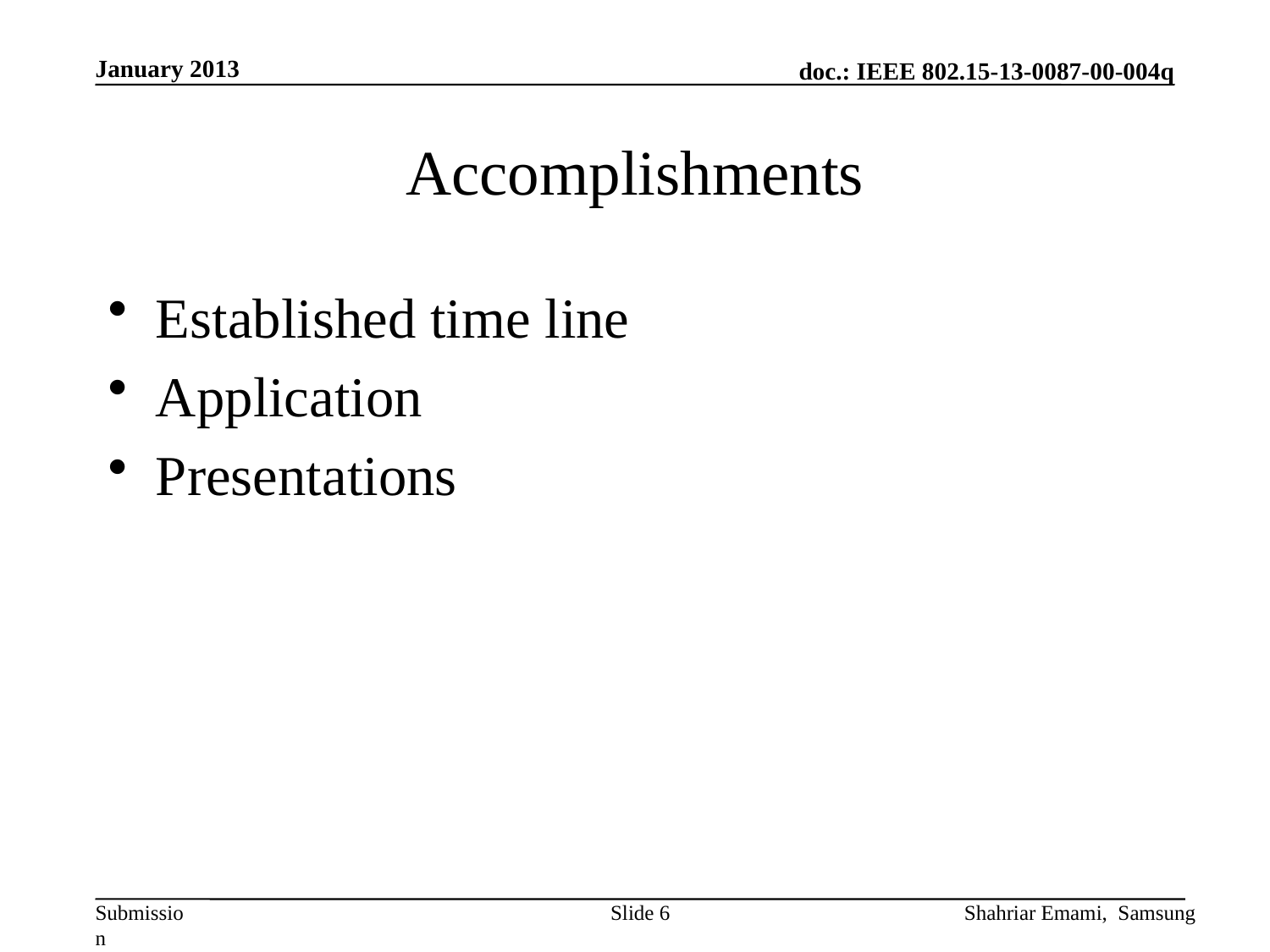

January 2013
# Accomplishments
Established time line
Application
Presentations
Slide 6
Shahriar Emami,  Samsung